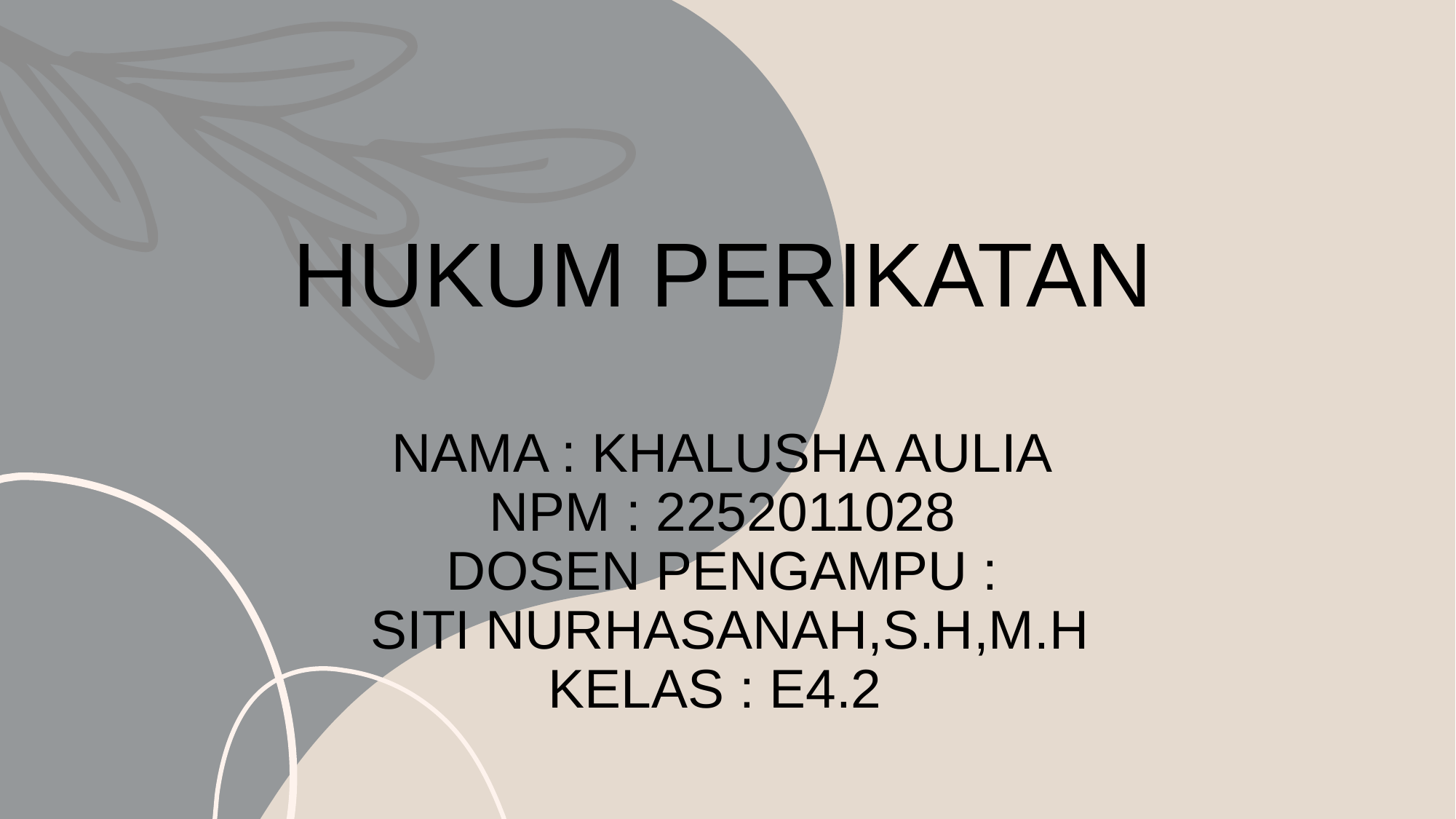

# HUKUM PERIKATAN NAMA : KHALUSHA AULIA NPM : 2252011028 DOSEN PENGAMPU : SITI NURHASANAH,S.H,M.H KELAS : E4.2